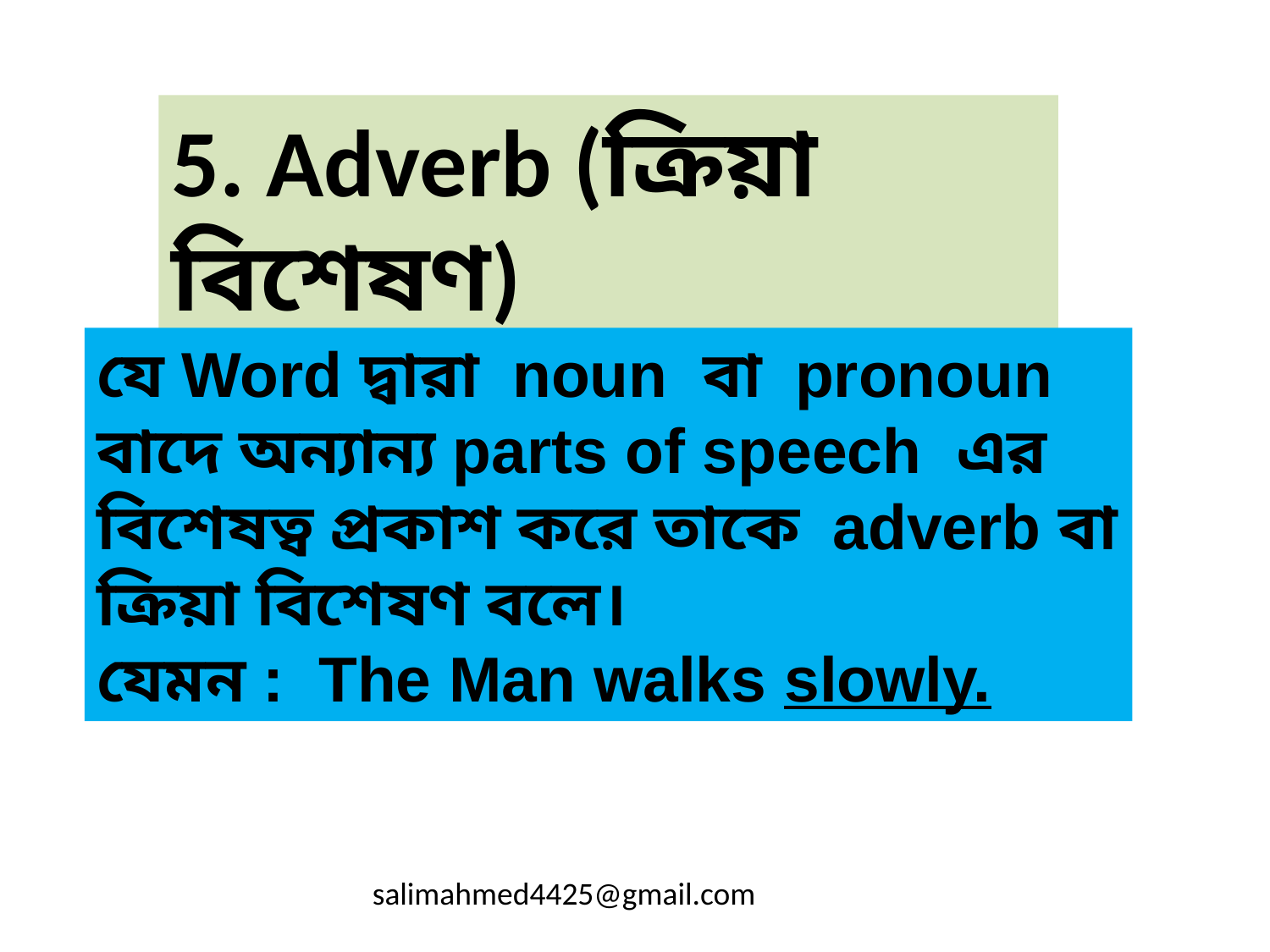

5. Adverb (ক্রিয়া বিশেষণ)
যে Word দ্বারা  noun  বা  pronoun  বাদে অন্যান্য parts of speech  এর বিশেষত্ব প্রকাশ করে তাকে  adverb বা ক্রিয়া বিশেষণ বলে।
যেমন :  The Man walks slowly.
salimahmed4425@gmail.com